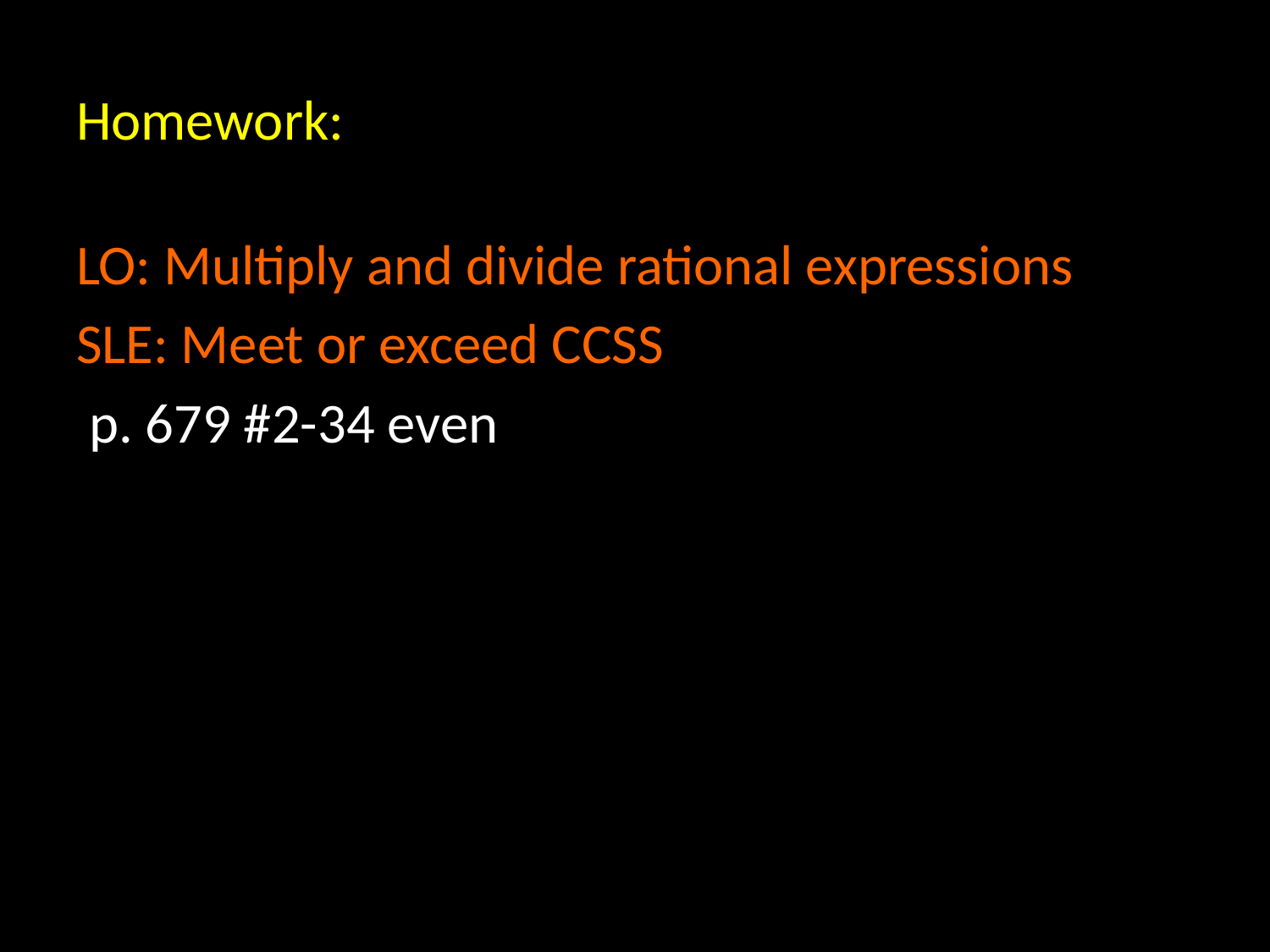

# Homework:
LO: Multiply and divide rational expressions
SLE: Meet or exceed CCSS
 p. 679 #2-34 even